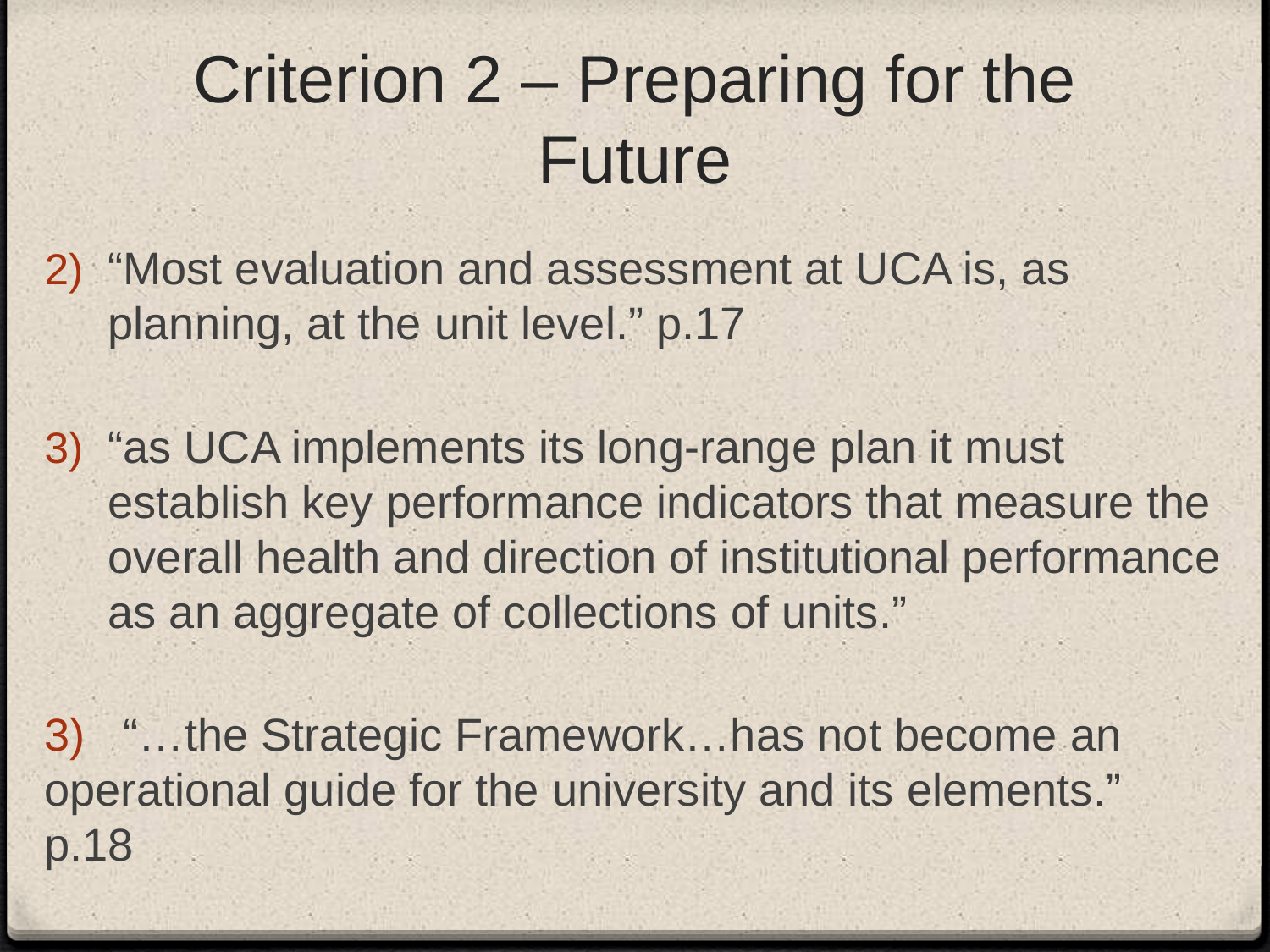

# Criterion 2 – Preparing for the Future
“Most evaluation and assessment at UCA is, as planning, at the unit level.” p.17

“as UCA implements its long-range plan it must establish key performance indicators that measure the overall health and direction of institutional performance as an aggregate of collections of units.”

3)   “…the Strategic Framework…has not become an 	operational guide for the university and its elements.” 	p.18